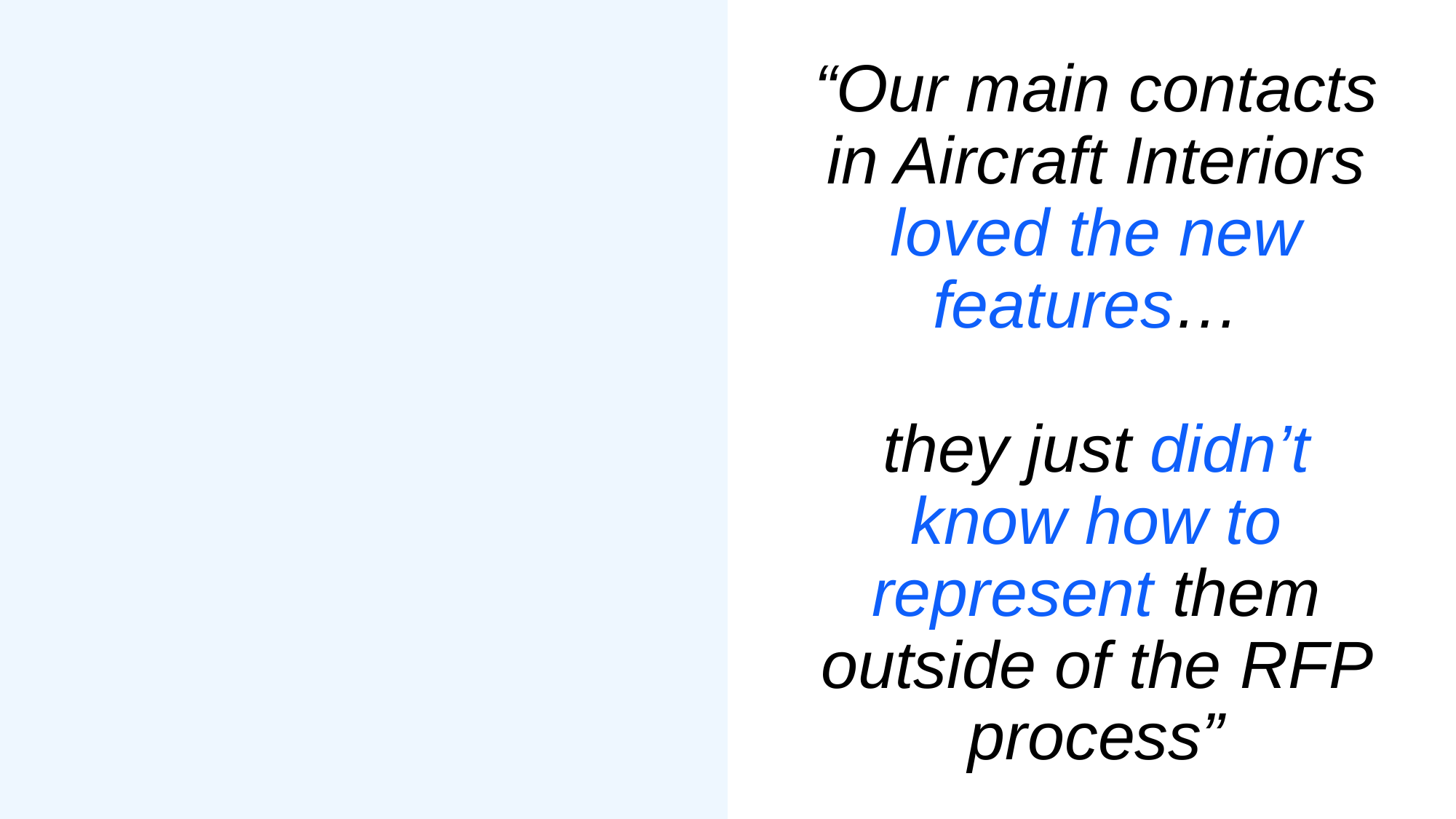

“Our main contacts in Aircraft Interiors loved the new features…

they just didn’t know how to represent them outside of the RFP process”